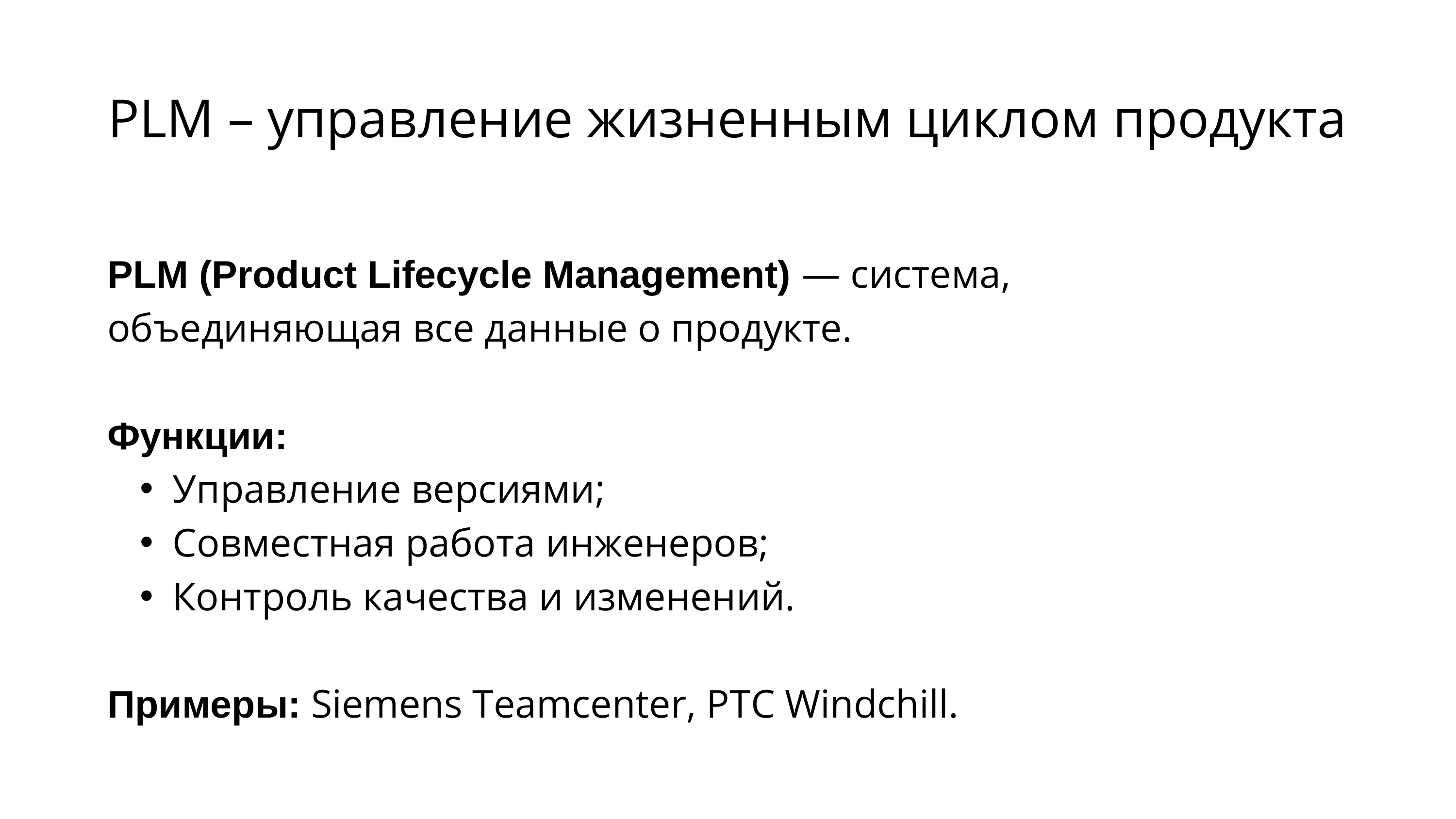

PLM – управление жизненным циклом продукта
PLM (Product Lifecycle Management) — система, объединяющая все данные о продукте.

Функции:
Управление версиями;
Совместная работа инженеров;
Контроль качества и изменений.

Примеры: Siemens Teamcenter, PTC Windchill.